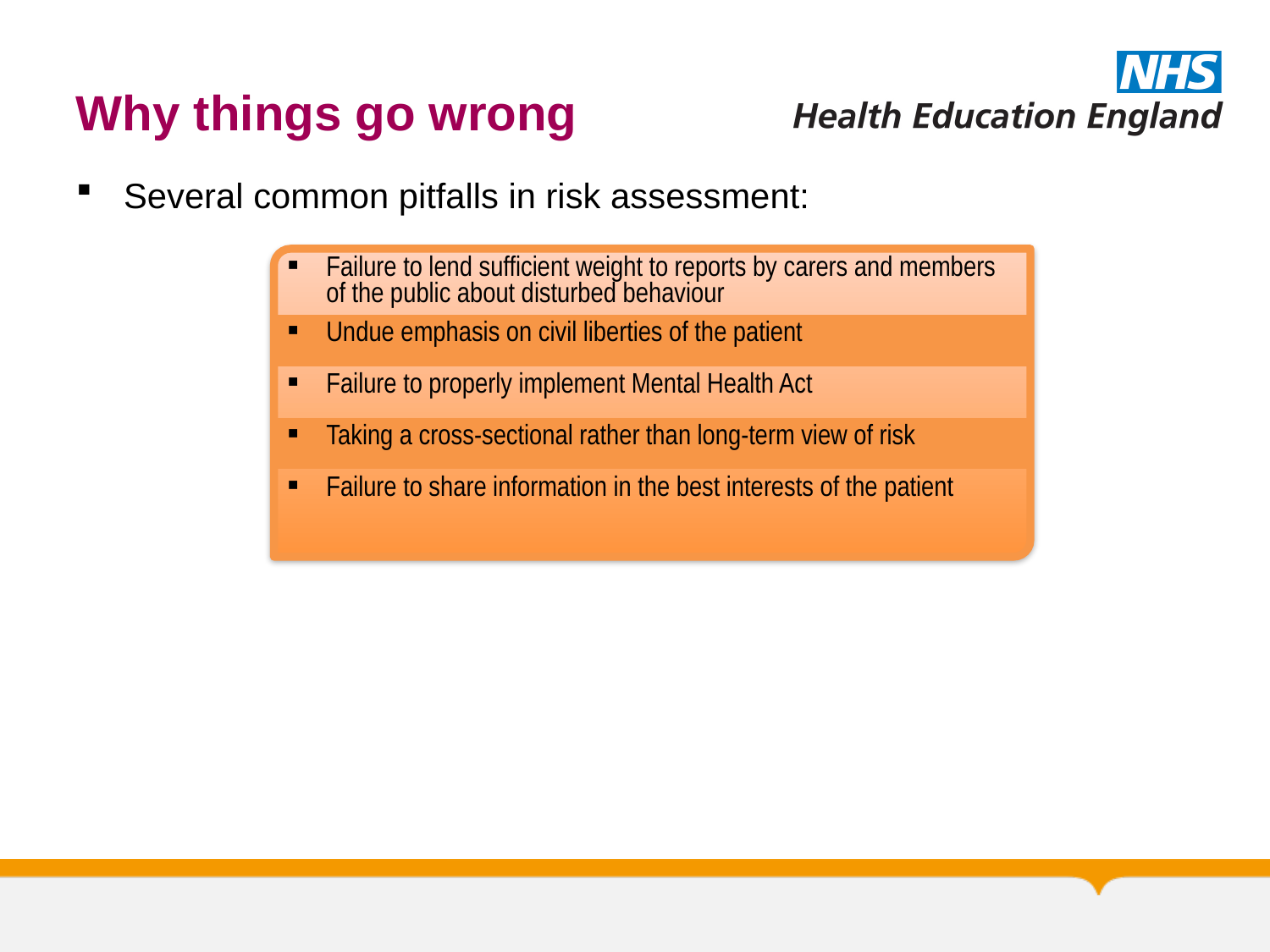

# Why things go wrong
Several common pitfalls in risk assessment:

| Failure to lend sufficient weight to reports by carers and members of the public about disturbed behaviour |
| --- |
| Undue emphasis on civil liberties of the patient |
| Failure to properly implement Mental Health Act |
| Taking a cross-sectional rather than long-term view of risk |
| Failure to share information in the best interests of the patient |